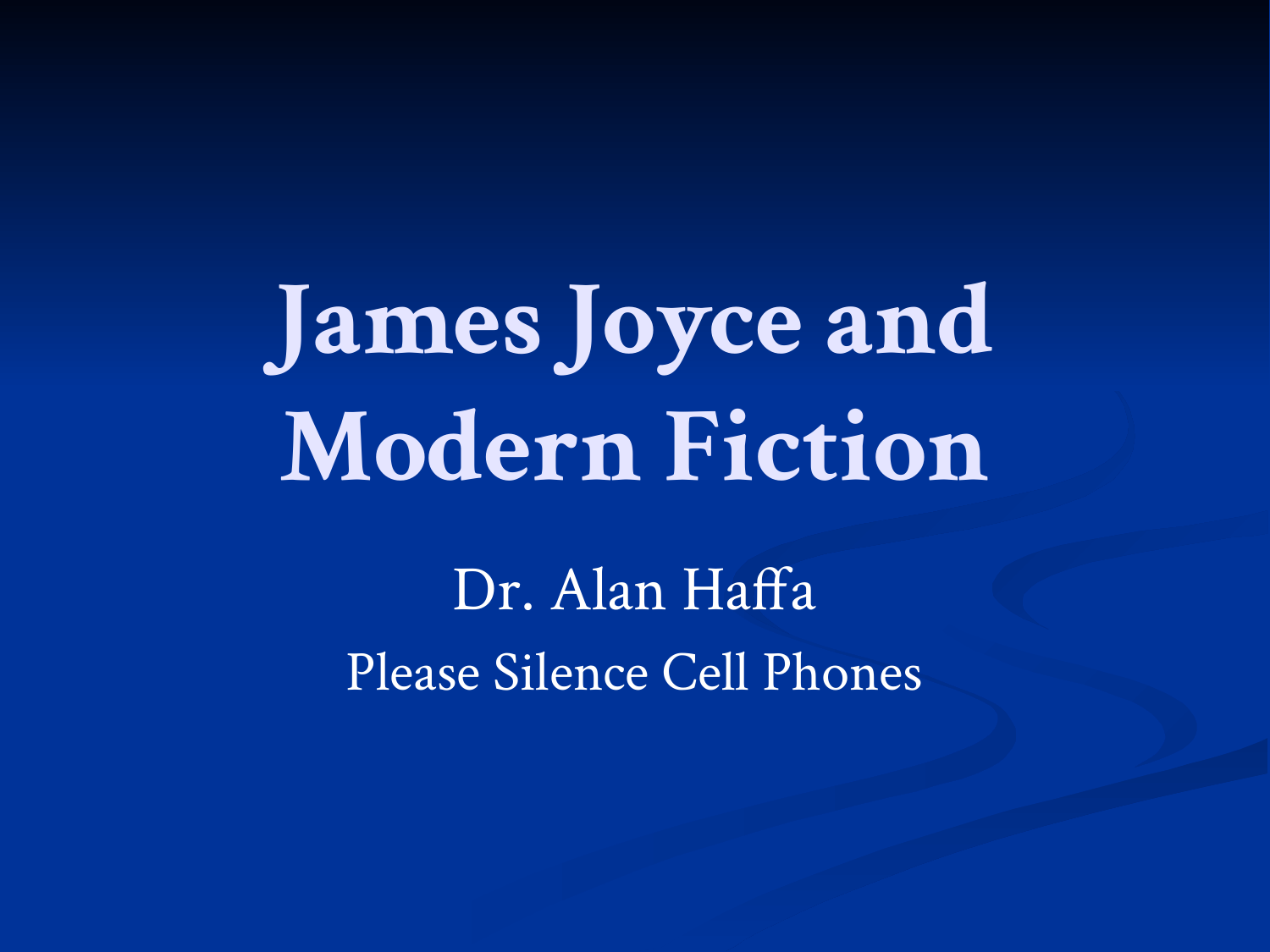

# James Joyce and Modern Fiction
Dr. Alan Haffa
Please Silence Cell Phones